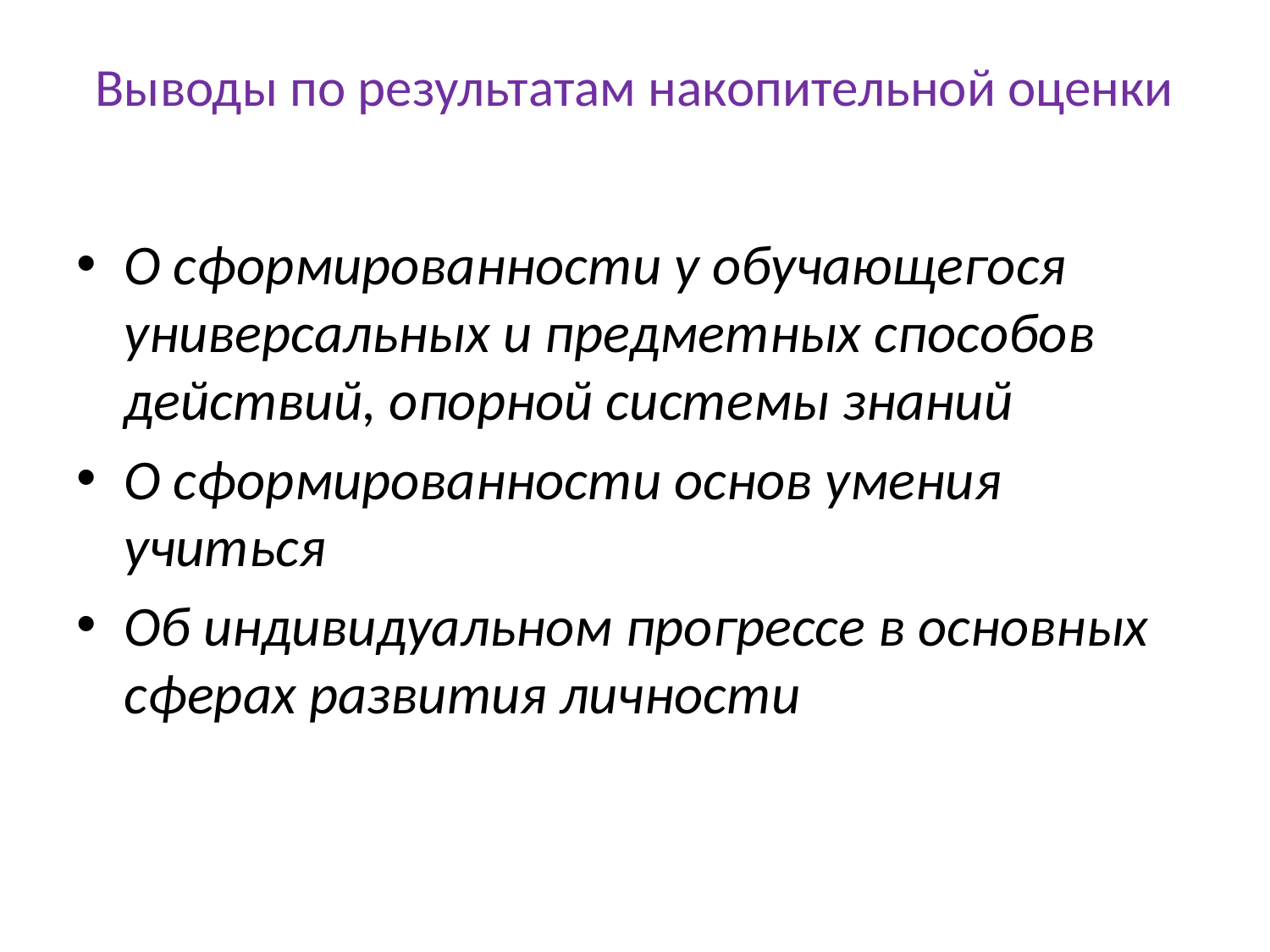

# Выводы по результатам накопительной оценки
О сформированности у обучающегося  универсальных и предметных способов действий, опорной системы знаний
О сформированности основ умения учиться
Об индивидуальном прогрессе в основных сферах развития личности